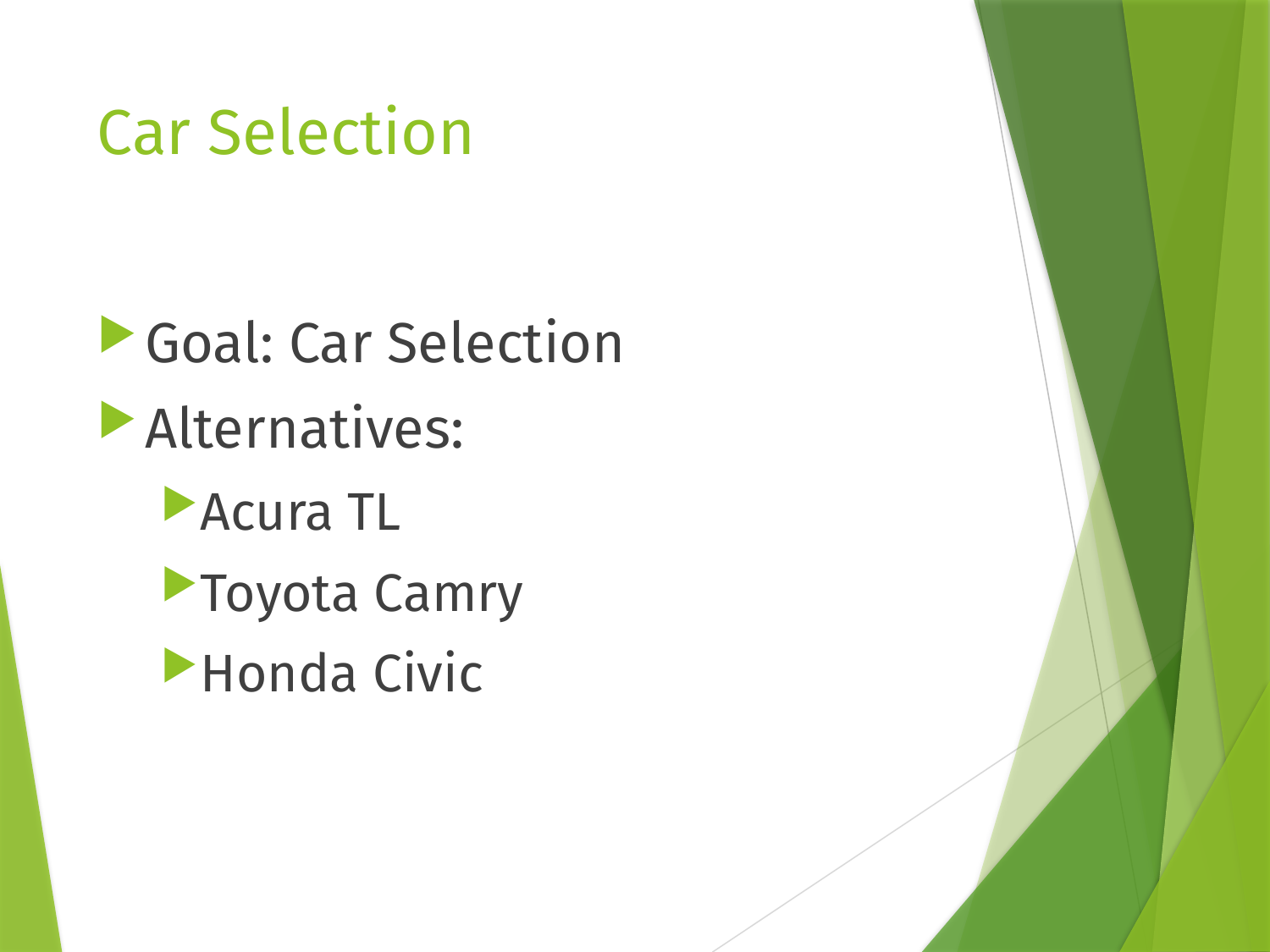

# Car Selection
Goal: Car Selection
Alternatives:
Acura TL
Toyota Camry
Honda Civic